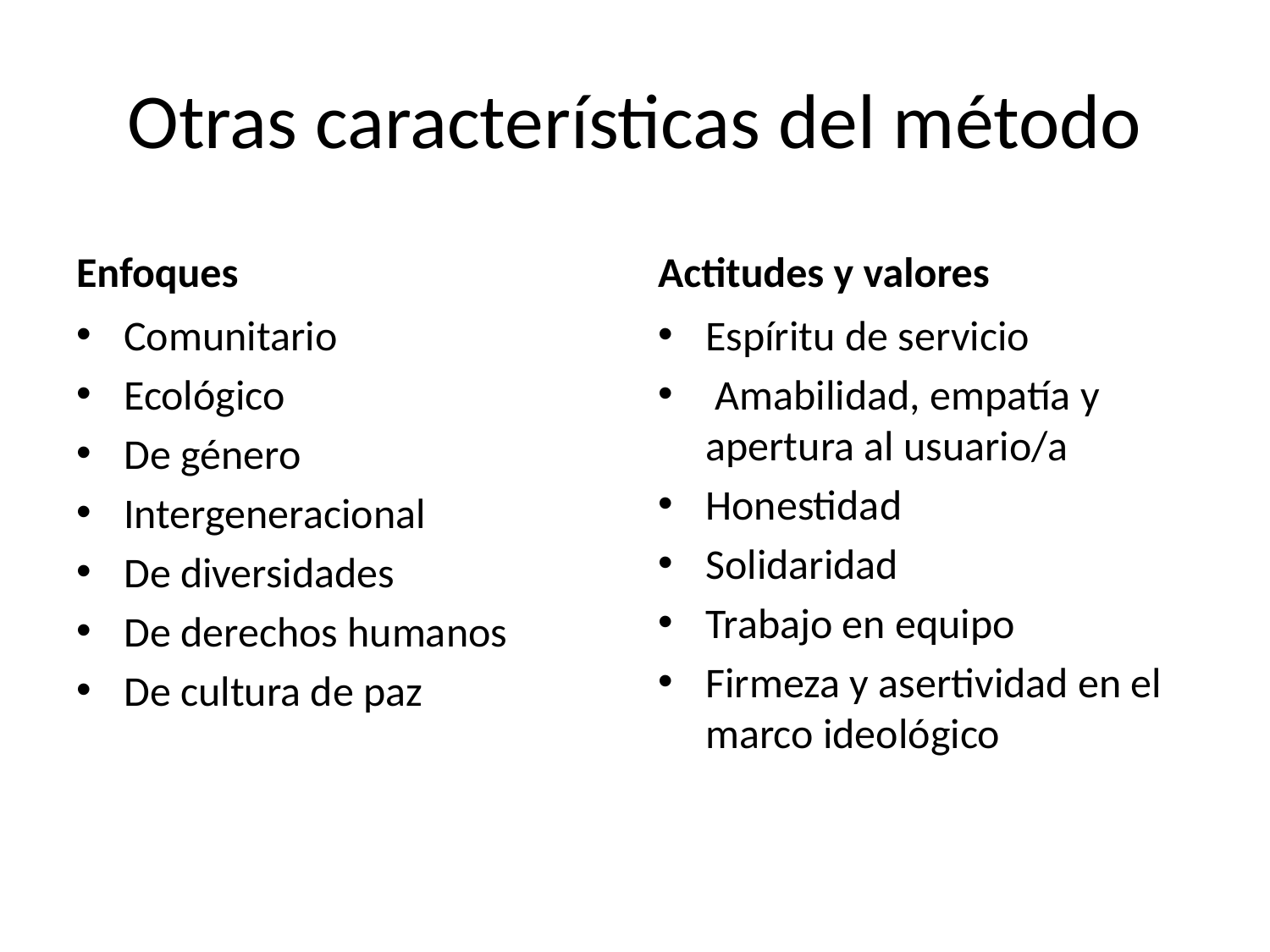

# Otras características del método
Enfoques
Actitudes y valores
Comunitario
Ecológico
De género
Intergeneracional
De diversidades
De derechos humanos
De cultura de paz
Espíritu de servicio
 Amabilidad, empatía y apertura al usuario/a
Honestidad
Solidaridad
Trabajo en equipo
Firmeza y asertividad en el marco ideológico